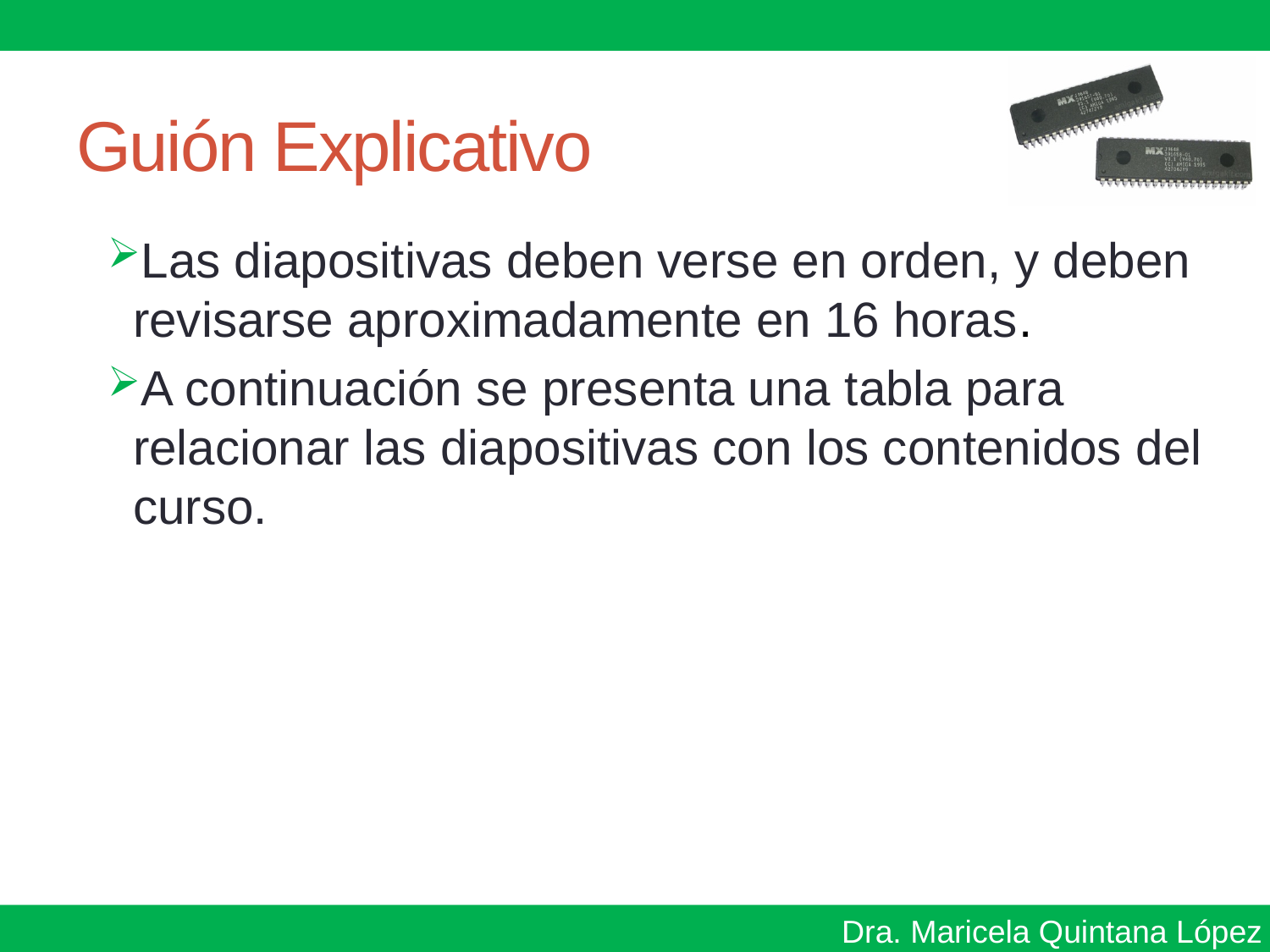

# Guión Explicativo
Las diapositivas deben verse en orden, y deben revisarse aproximadamente en 16 horas.
A continuación se presenta una tabla para relacionar las diapositivas con los contenidos del curso.